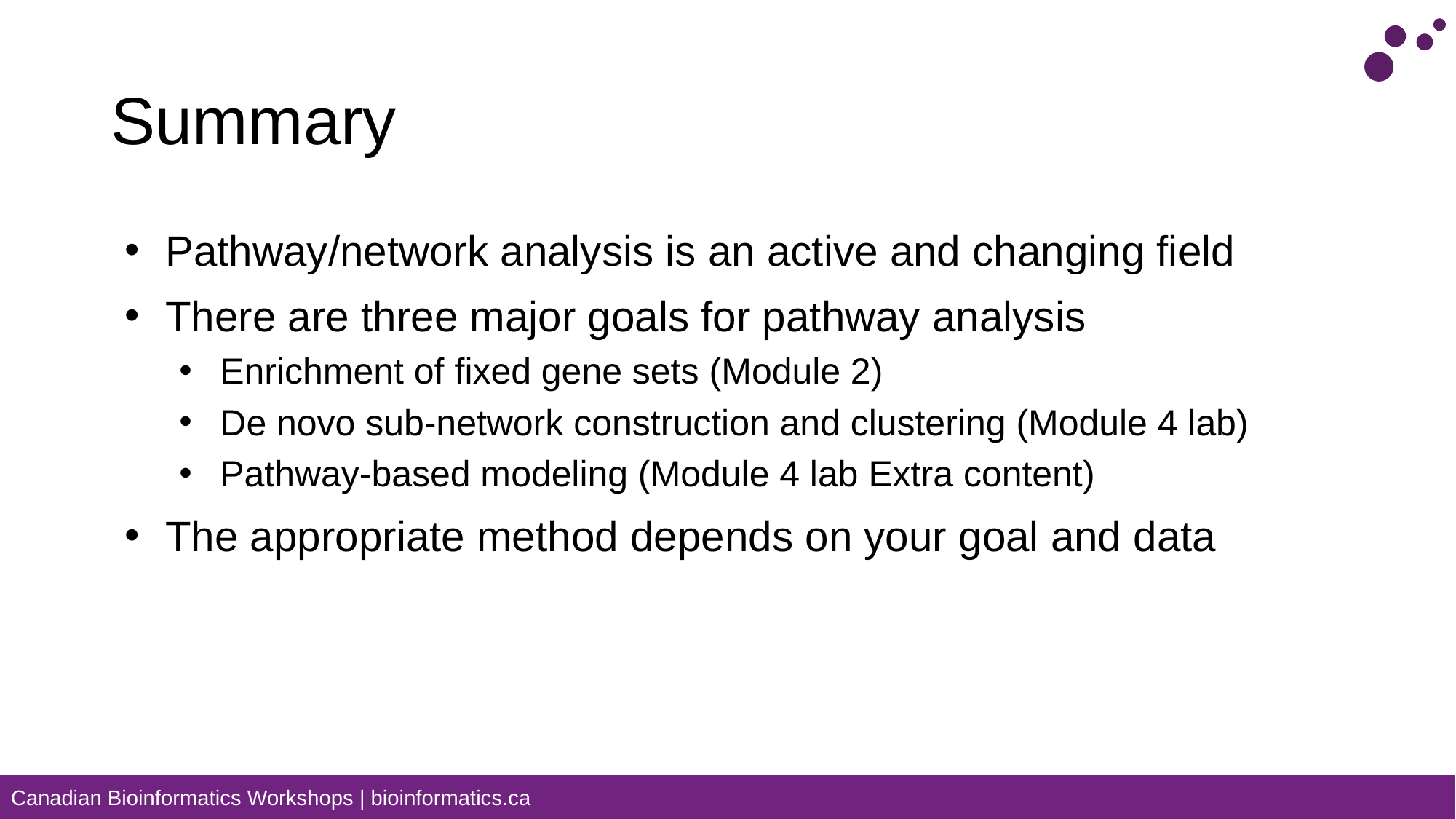

# Summary
Pathway/network analysis is an active and changing field
There are three major goals for pathway analysis
Enrichment of fixed gene sets (Module 2)
De novo sub-network construction and clustering (Module 4 lab)
Pathway-based modeling (Module 4 lab Extra content)
The appropriate method depends on your goal and data